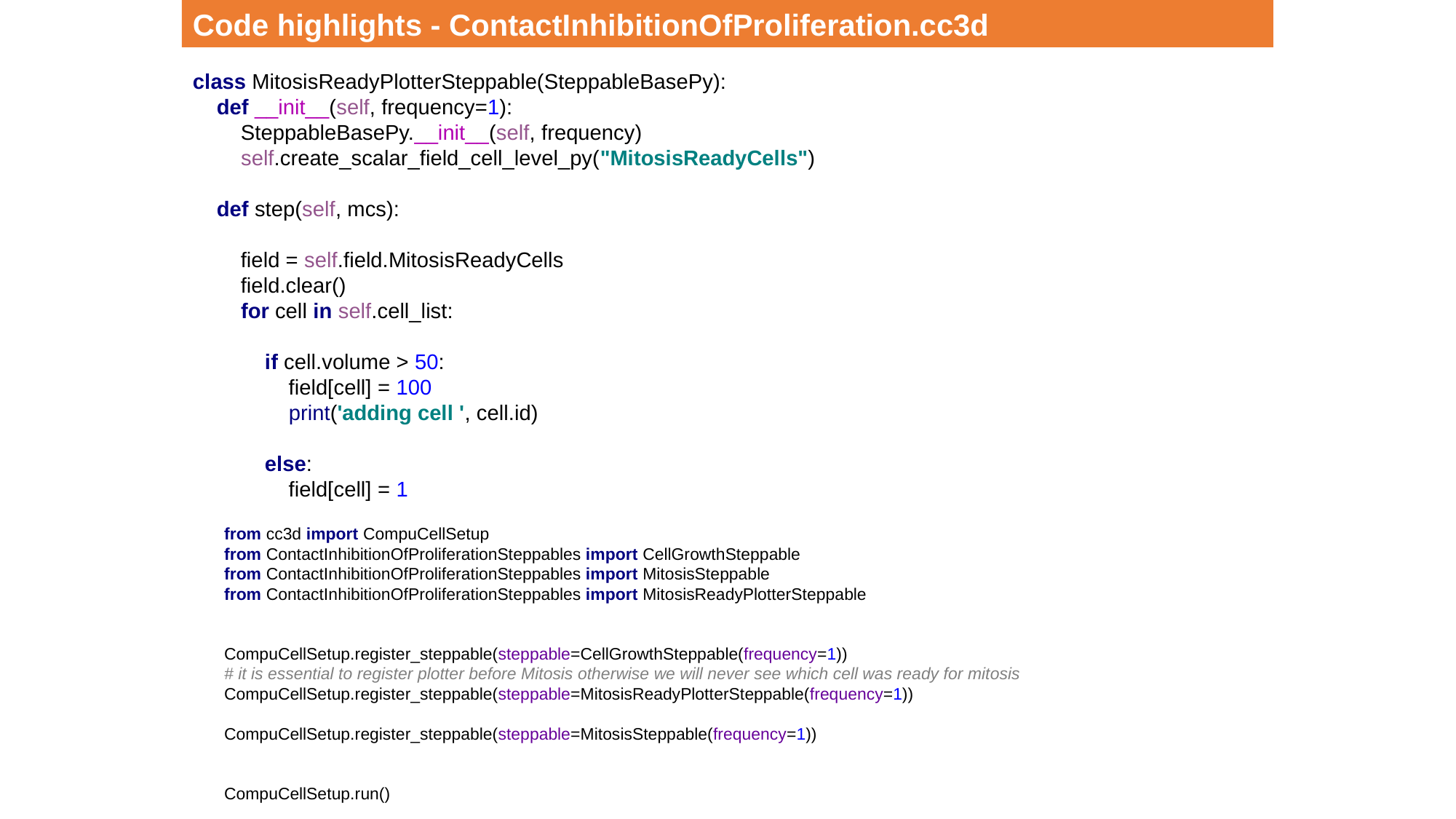

Code highlights - ContactInhibitionOfProliferation.cc3d
class MitosisReadyPlotterSteppable(SteppableBasePy):
    def __init__(self, frequency=1):
        SteppableBasePy.__init__(self, frequency)
        self.create_scalar_field_cell_level_py("MitosisReadyCells")
    def step(self, mcs):
        field = self.field.MitosisReadyCells
        field.clear()
        for cell in self.cell_list:
            if cell.volume > 50:
                field[cell] = 100
                print('adding cell ', cell.id)
            else:
                field[cell] = 1
from cc3d import CompuCellSetup
from ContactInhibitionOfProliferationSteppables import CellGrowthSteppable
from ContactInhibitionOfProliferationSteppables import MitosisSteppable
from ContactInhibitionOfProliferationSteppables import MitosisReadyPlotterSteppable
CompuCellSetup.register_steppable(steppable=CellGrowthSteppable(frequency=1))
# it is essential to register plotter before Mitosis otherwise we will never see which cell was ready for mitosis
CompuCellSetup.register_steppable(steppable=MitosisReadyPlotterSteppable(frequency=1))
CompuCellSetup.register_steppable(steppable=MitosisSteppable(frequency=1))
CompuCellSetup.run()